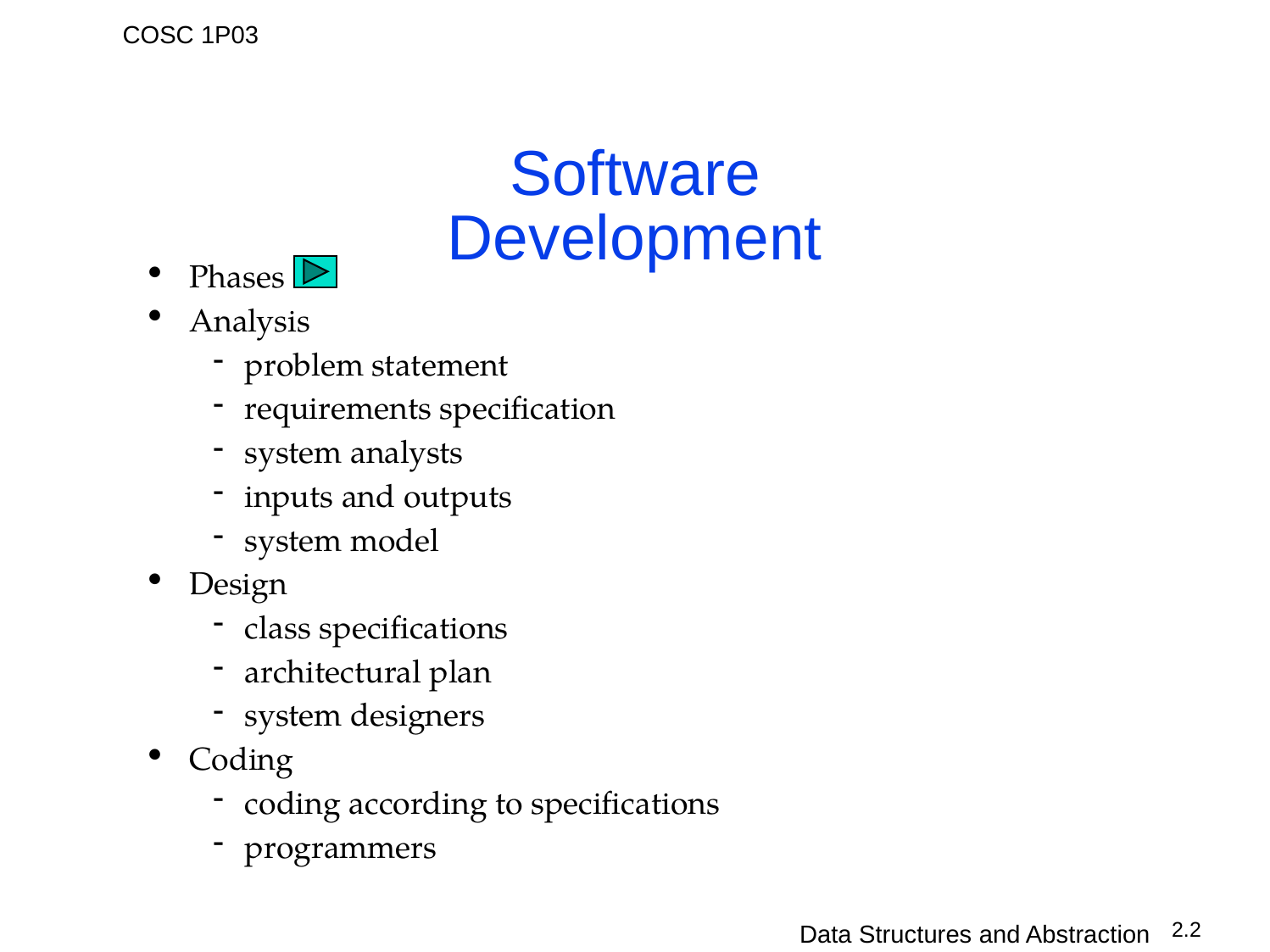

# Software Development
Phases
Analysis
problem statement
requirements specification
system analysts
inputs and outputs
system model
Design
class specifications
architectural plan
system designers
Coding
coding according to specifications
programmers